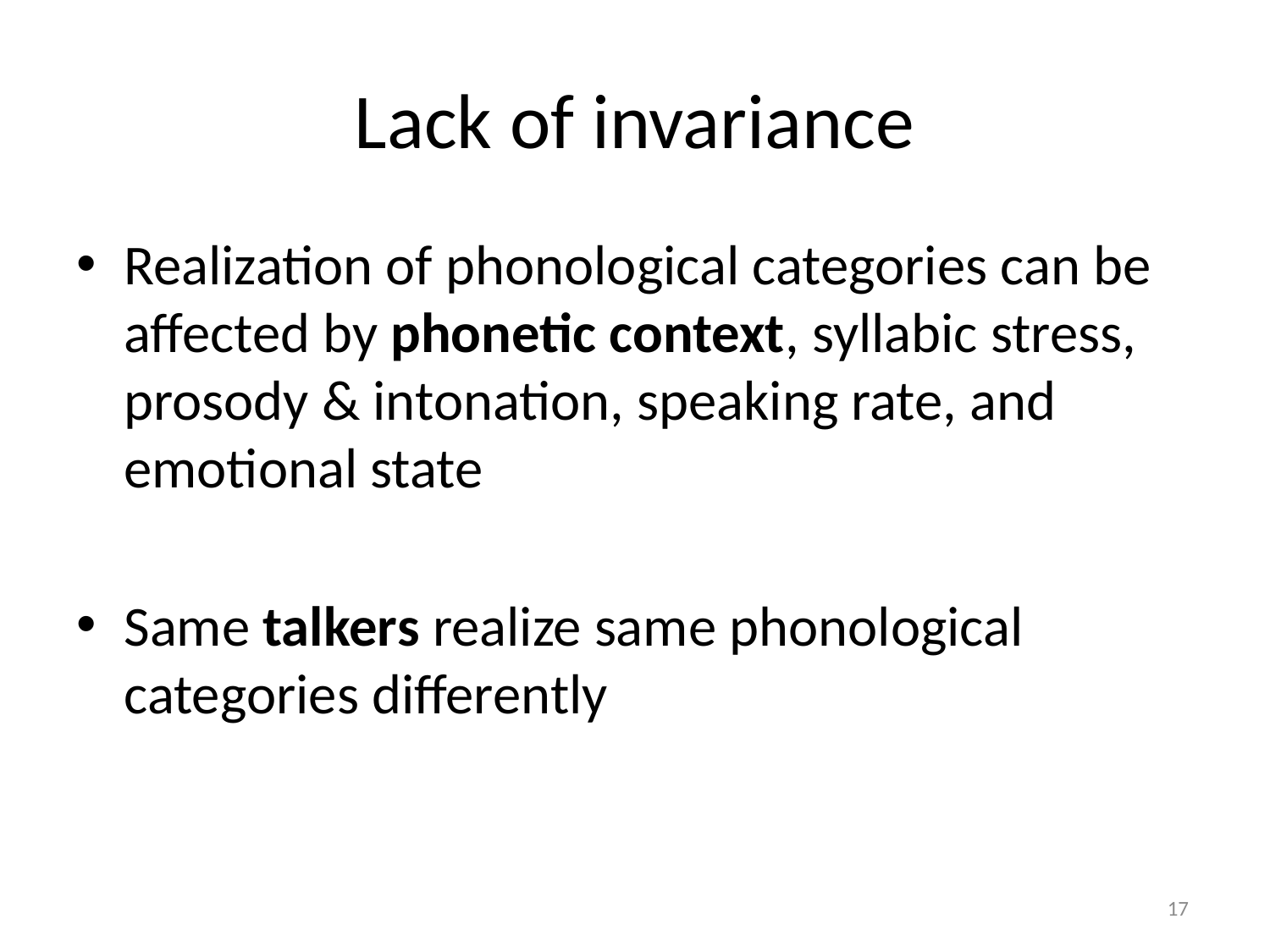

# Lack of invariance
Realization of phonological categories can be affected by phonetic context, syllabic stress, prosody & intonation, speaking rate, and emotional state

Same talkers realize same phonological categories differently

17